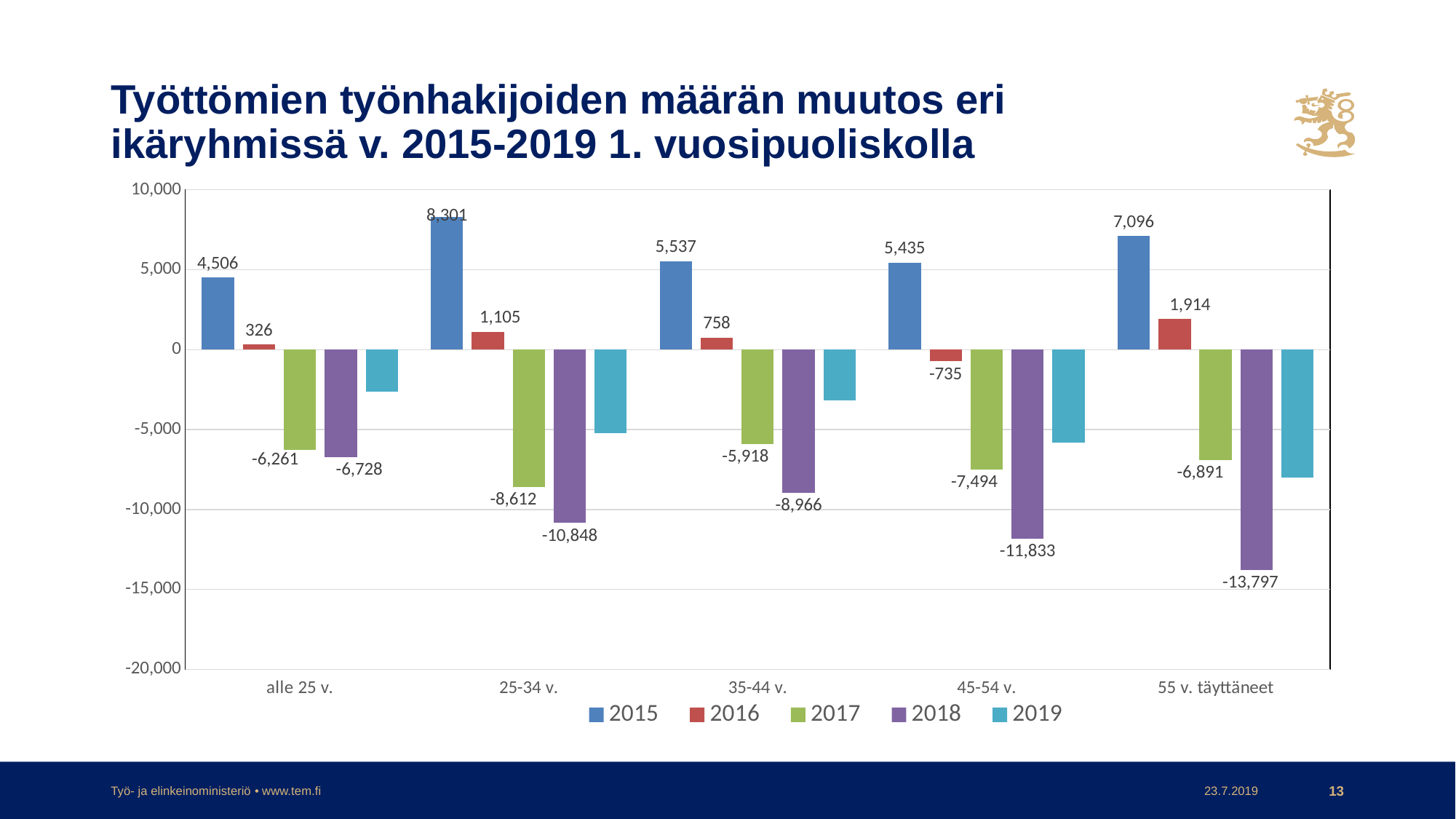

# Työttömien työnhakijoiden määrän muutos eri ikäryhmissä v. 2015-2019 1. vuosipuoliskolla

### Chart

| Category | 2015 | 2016 | 2017 | 2018 | 2019 |
|---|---|---|---|---|---|
| alle 25 v. | 4506.0 | 326.0 | -6261.0 | -6728.0 | -2645.0 |
| 25-34 v. | 8301.0 | 1105.0 | -8612.0 | -10848.0 | -5233.0 |
| 35-44 v. | 5537.0 | 758.0 | -5918.0 | -8966.0 | -3169.0 |
| 45-54 v. | 5435.0 | -735.0 | -7494.0 | -11833.0 | -5817.0 |
| 55 v. täyttäneet | 7096.0 | 1914.0 | -6891.0 | -13797.0 | -8004.0 |
Työ- ja elinkeinoministeriö • www.tem.fi
23.7.2019
13